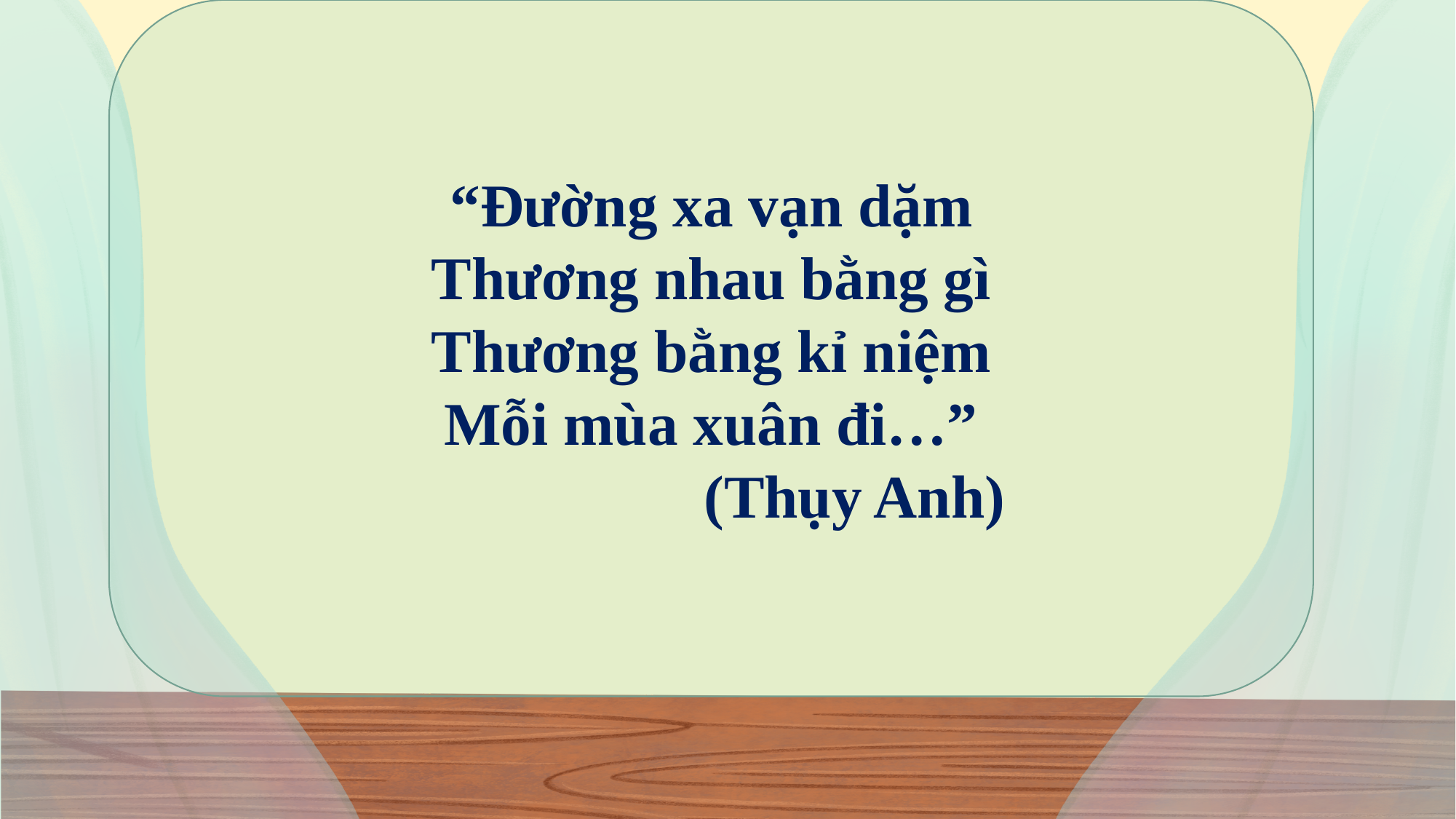

“Đường xa vạn dặm
Thương nhau bằng gì
Thương bằng kỉ niệm
Mỗi mùa xuân đi…”
                   (Thụy Anh)